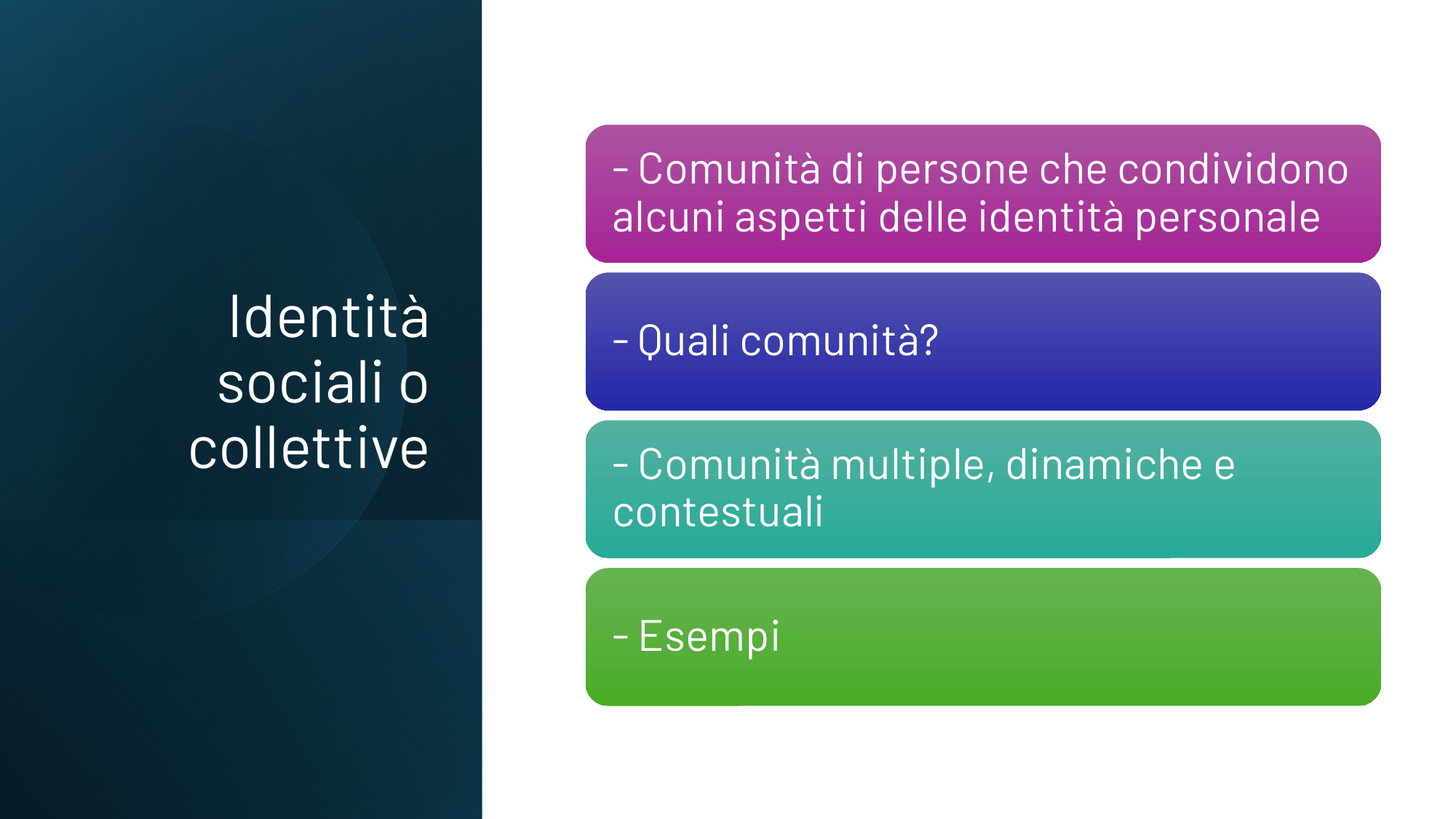

- Comunità di persone che condividono alcuni aspetti delle identità personale
- Quali comunità?
- Comunità multiple, dinamiche e contestuali
- Esempi

# Identità sociali o collettive